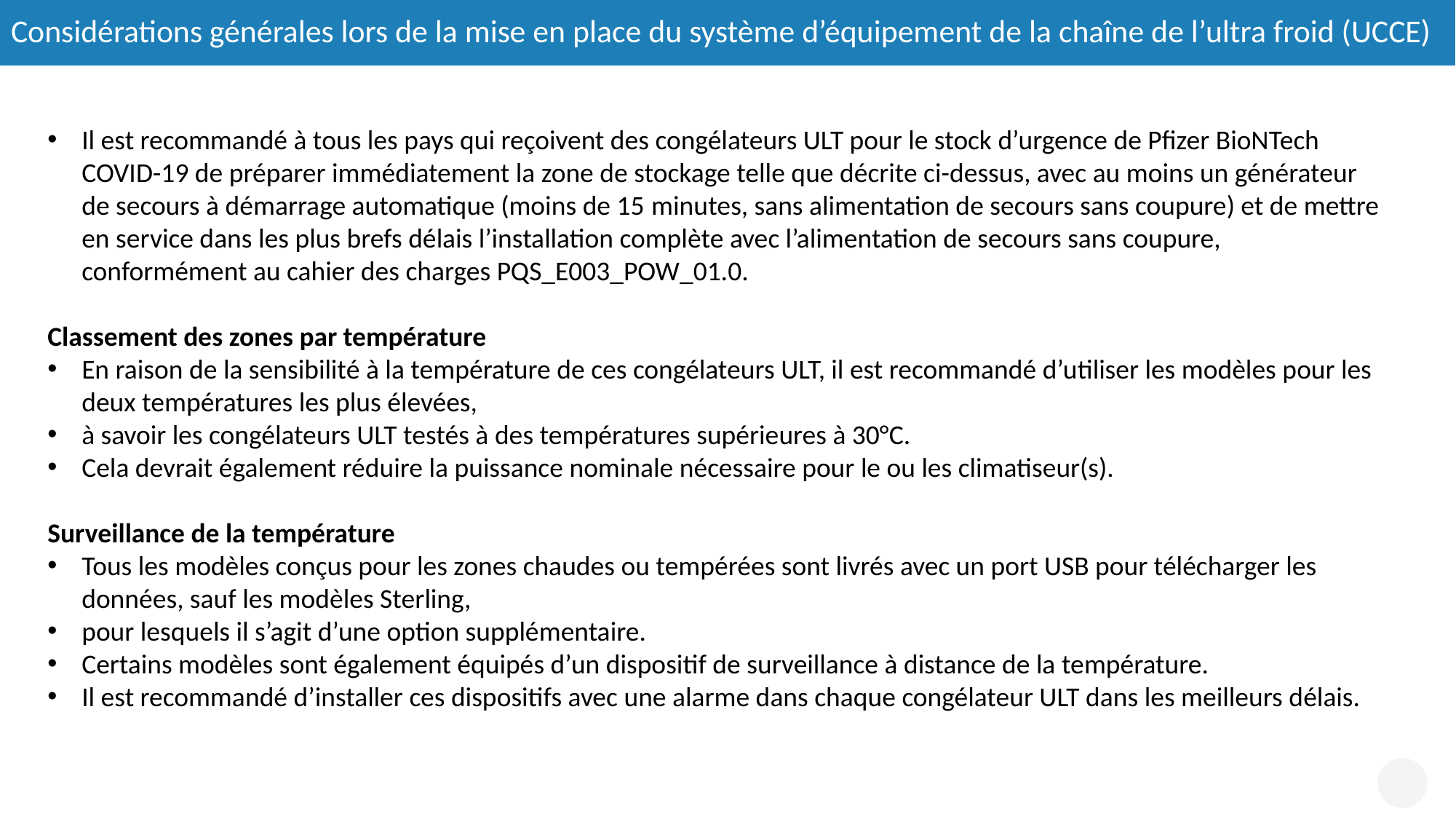

Considérations générales lors de la mise en place du système d’équipement de la chaîne de l’ultra froid (UCCE)
Il est recommandé à tous les pays qui reçoivent des congélateurs ULT pour le stock d’urgence de Pfizer BioNTech COVID-19 de préparer immédiatement la zone de stockage telle que décrite ci-dessus, avec au moins un générateur de secours à démarrage automatique (moins de 15 minutes, sans alimentation de secours sans coupure) et de mettre en service dans les plus brefs délais l’installation complète avec l’alimentation de secours sans coupure, conformément au cahier des charges PQS_E003_POW_01.0.

Classement des zones par température
En raison de la sensibilité à la température de ces congélateurs ULT, il est recommandé d’utiliser les modèles pour les deux températures les plus élevées,
à savoir les congélateurs ULT testés à des températures supérieures à 30°C.
Cela devrait également réduire la puissance nominale nécessaire pour le ou les climatiseur(s).

Surveillance de la température
Tous les modèles conçus pour les zones chaudes ou tempérées sont livrés avec un port USB pour télécharger les données, sauf les modèles Sterling,
pour lesquels il s’agit d’une option supplémentaire.
Certains modèles sont également équipés d’un dispositif de surveillance à distance de la température.
Il est recommandé d’installer ces dispositifs avec une alarme dans chaque congélateur ULT dans les meilleurs délais.

© OMS/Christopher Black